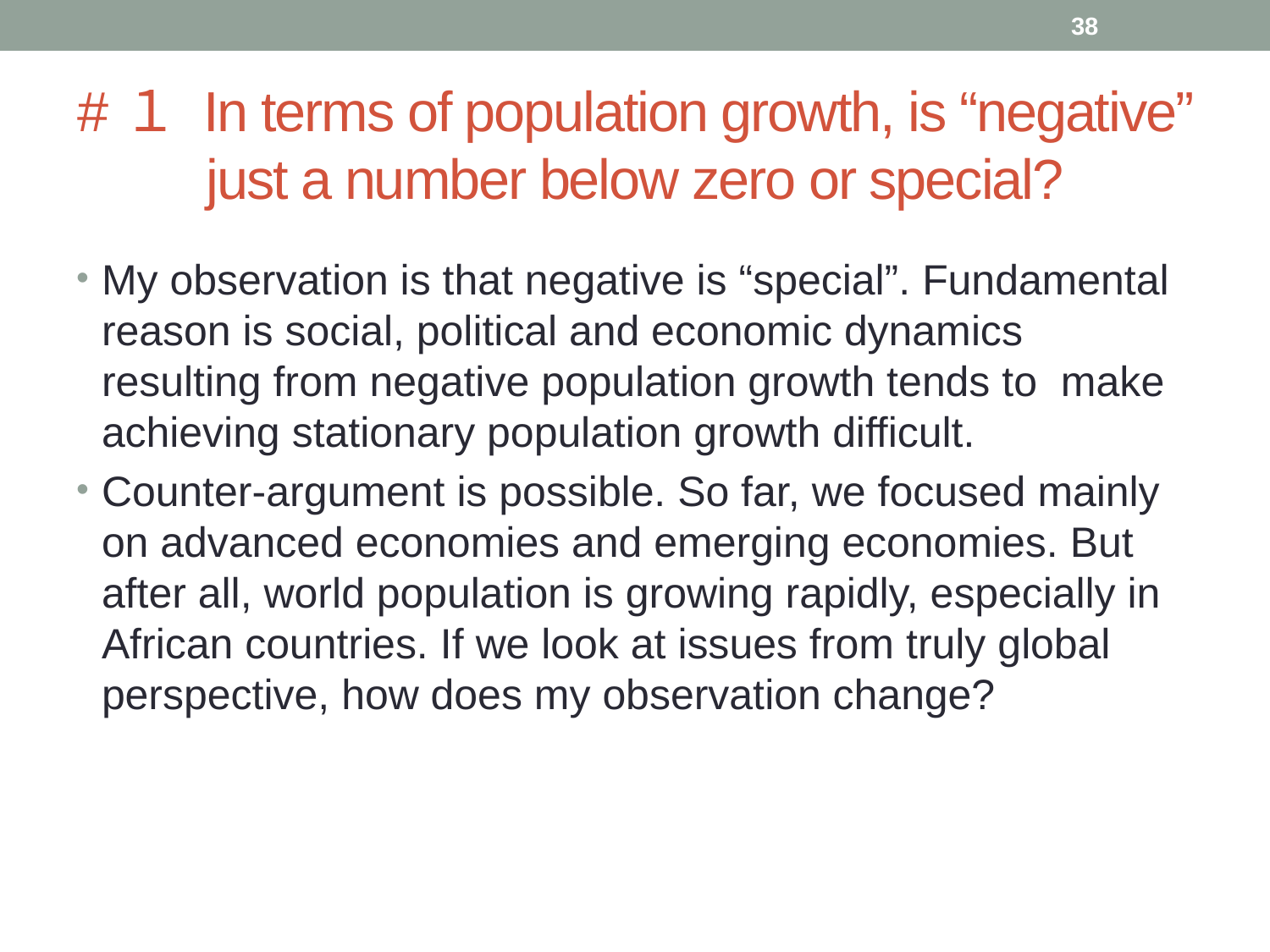

38
# #１ In terms of population growth, is “negative” just a number below zero or special?
My observation is that negative is “special”. Fundamental reason is social, political and economic dynamics resulting from negative population growth tends to  make achieving stationary population growth difficult.
Counter-argument is possible. So far, we focused mainly on advanced economies and emerging economies. But after all, world population is growing rapidly, especially in African countries. If we look at issues from truly global perspective, how does my observation change?